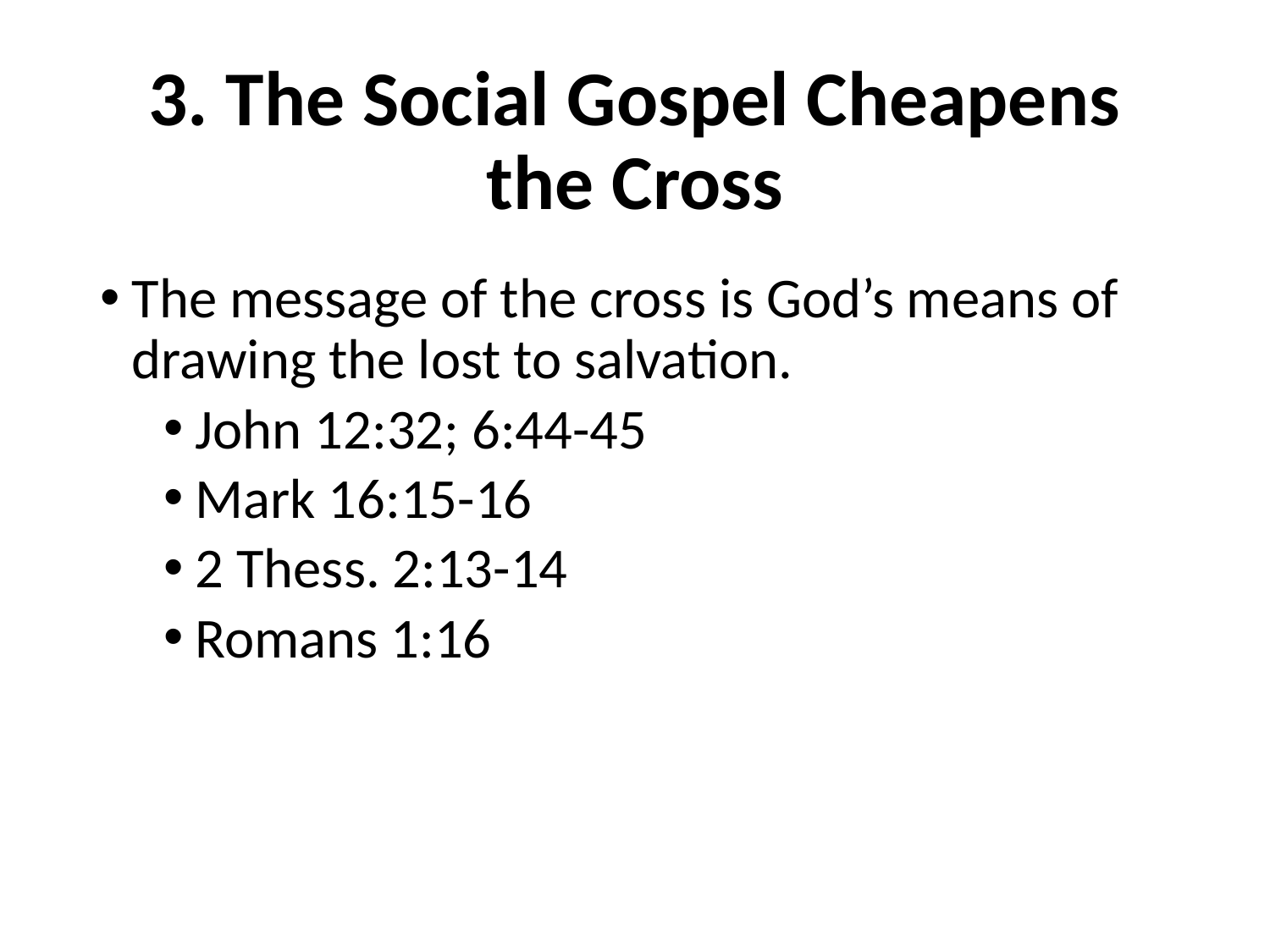

# 3. The Social Gospel Cheapens the Cross
The message of the cross is God’s means of drawing the lost to salvation.
John 12:32; 6:44-45
Mark 16:15-16
2 Thess. 2:13-14
Romans 1:16